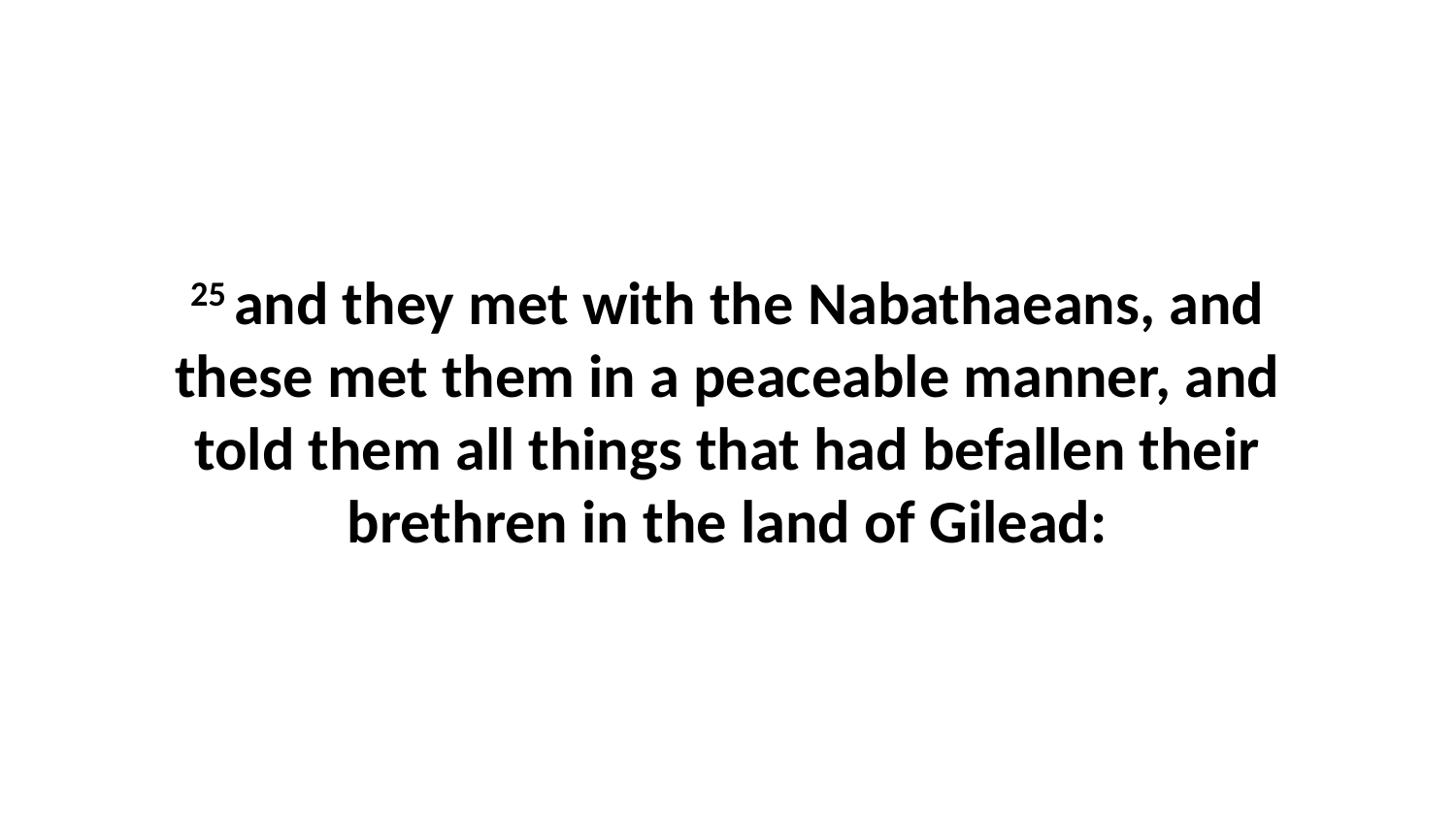

25 and they met with the Nabathaeans, and these met them in a peaceable manner, and told them all things that had befallen their brethren in the land of Gilead: